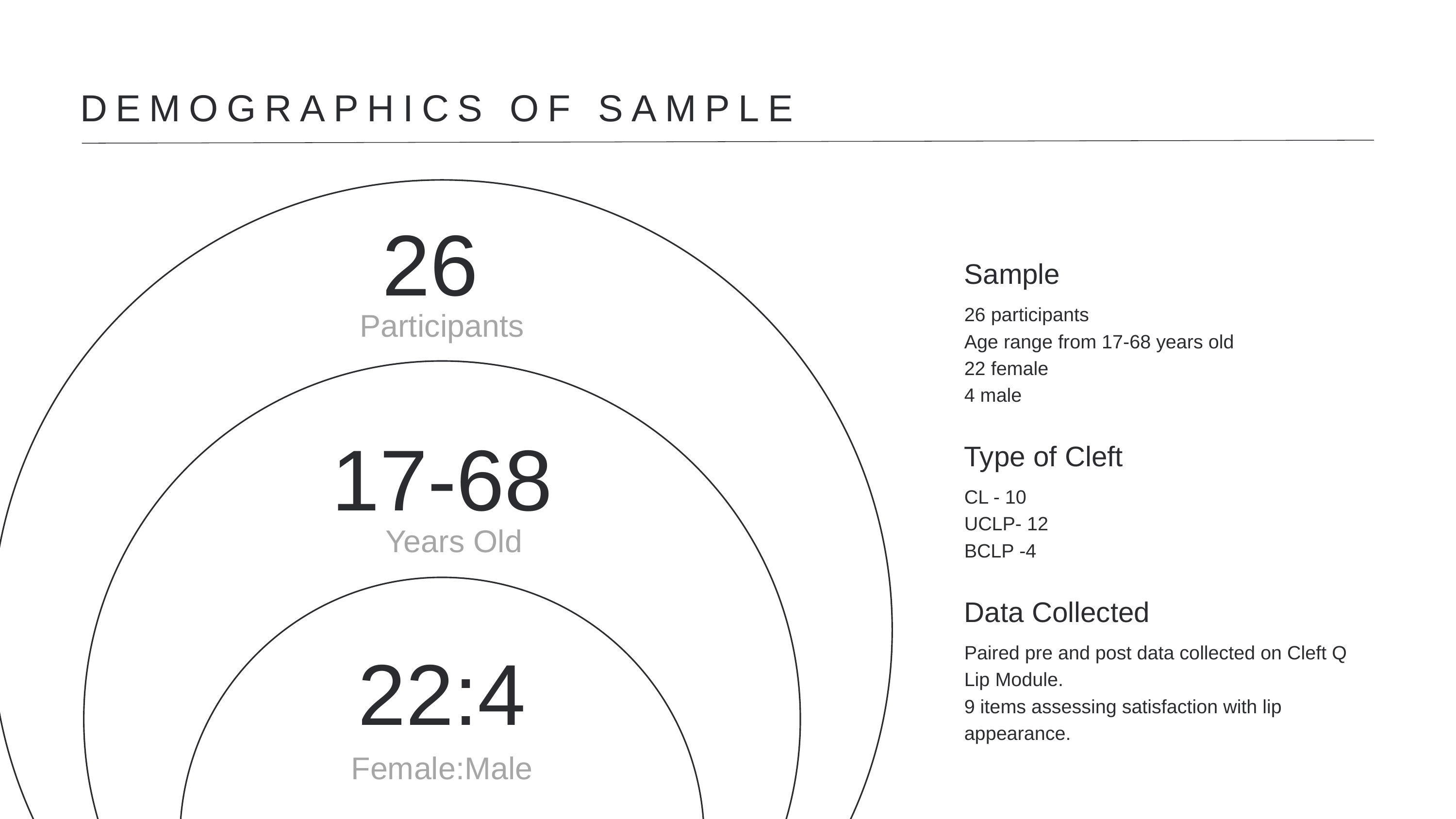

DEMOGRAPHICS OF SAMPLE

26

Sample
26 participants
Age range from 17-68 years old
22 female
4 male
Type of Cleft
CL - 10
UCLP- 12
BCLP -4
Data Collected
Paired pre and post data collected on Cleft Q Lip Module.
9 items assessing satisfaction with lip appearance.
Participants

17-68
Years Old

22:4
Female:Male